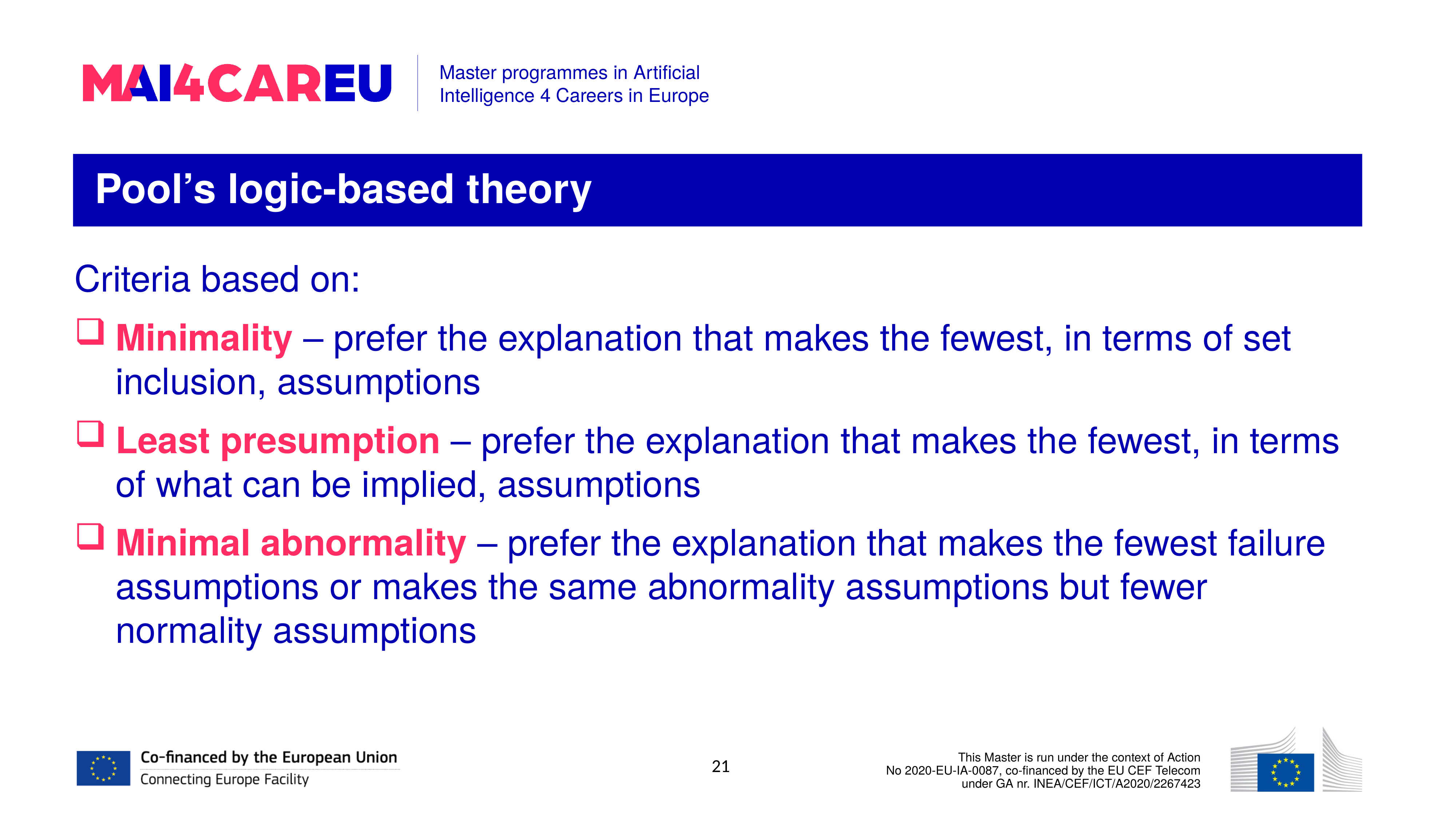

Pool’s logic-based theory
Criteria based on:
Minimality – prefer the explanation that makes the fewest, in terms of set inclusion, assumptions
Least presumption – prefer the explanation that makes the fewest, in terms of what can be implied, assumptions
Minimal abnormality – prefer the explanation that makes the fewest failure assumptions or makes the same abnormality assumptions but fewer normality assumptions

21